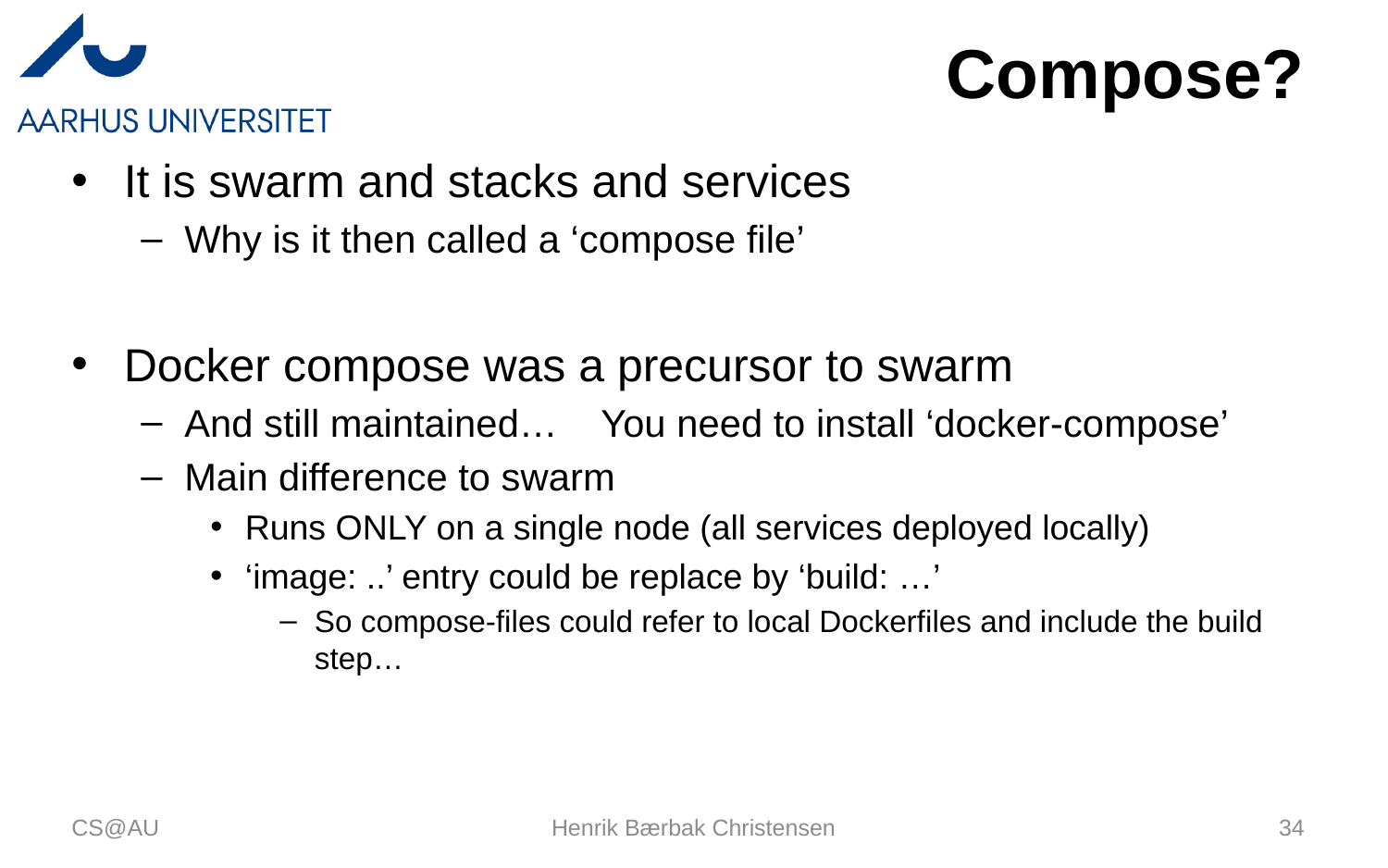

# Compose?
It is swarm and stacks and services
Why is it then called a ‘compose file’

Docker compose was a precursor to swarm
And still maintained…	You need to install ‘docker-compose’
Main difference to swarm
Runs ONLY on a single node (all services deployed locally)
‘image: ..’ entry could be replace by ‘build: …’
So compose-files could refer to local Dockerfiles and include the build step…
CS@AU
Henrik Bærbak Christensen
34